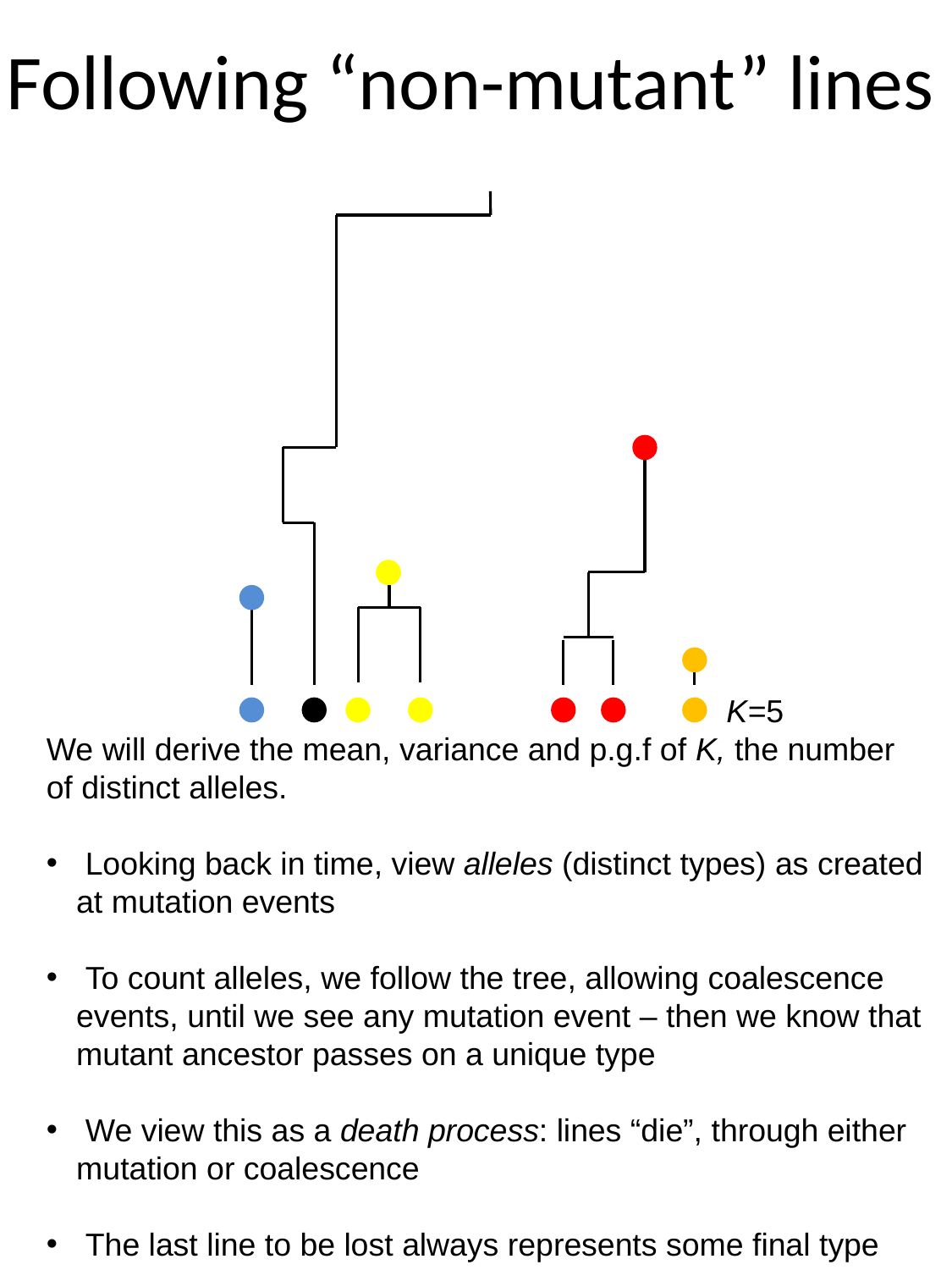

# Following “non-mutant” lines

K=5

We will derive the mean, variance and p.g.f of K, the number of distinct alleles.

 Looking back in time, view alleles (distinct types) as created at mutation events

 To count alleles, we follow the tree, allowing coalescence events, until we see any mutation event – then we know that mutant ancestor passes on a unique type

 We view this as a death process: lines “die”, through either mutation or coalescence

 The last line to be lost always represents some final type